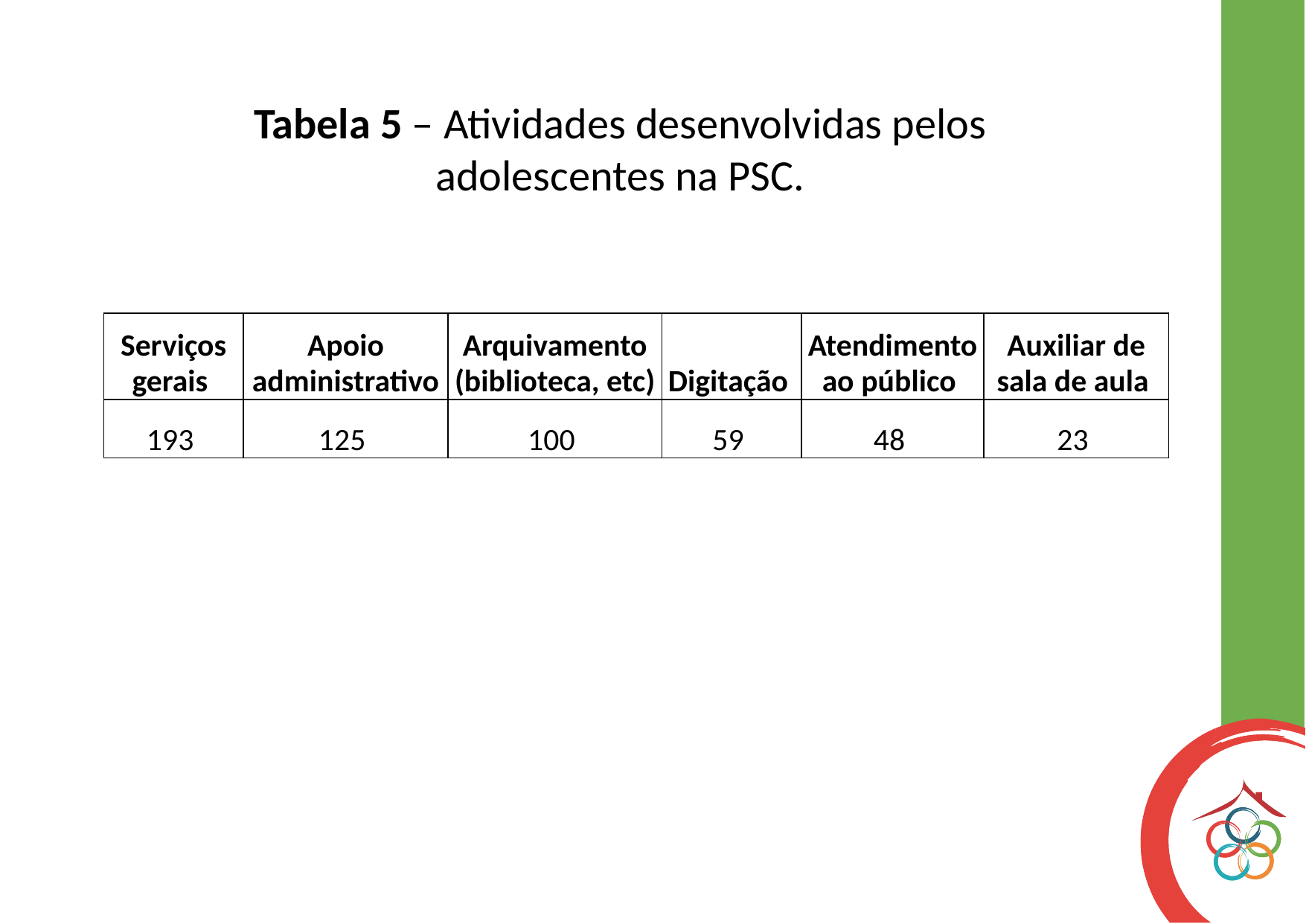

Tabela 5 – Atividades desenvolvidas pelos adolescentes na PSC.

| Serviços gerais | Apoio administrativo | Arquivamento (biblioteca, etc) | Digitação | Atendimento ao público | Auxiliar de sala de aula |
| --- | --- | --- | --- | --- | --- |
| 193 | 125 | 100 | 59 | 48 | 23 |